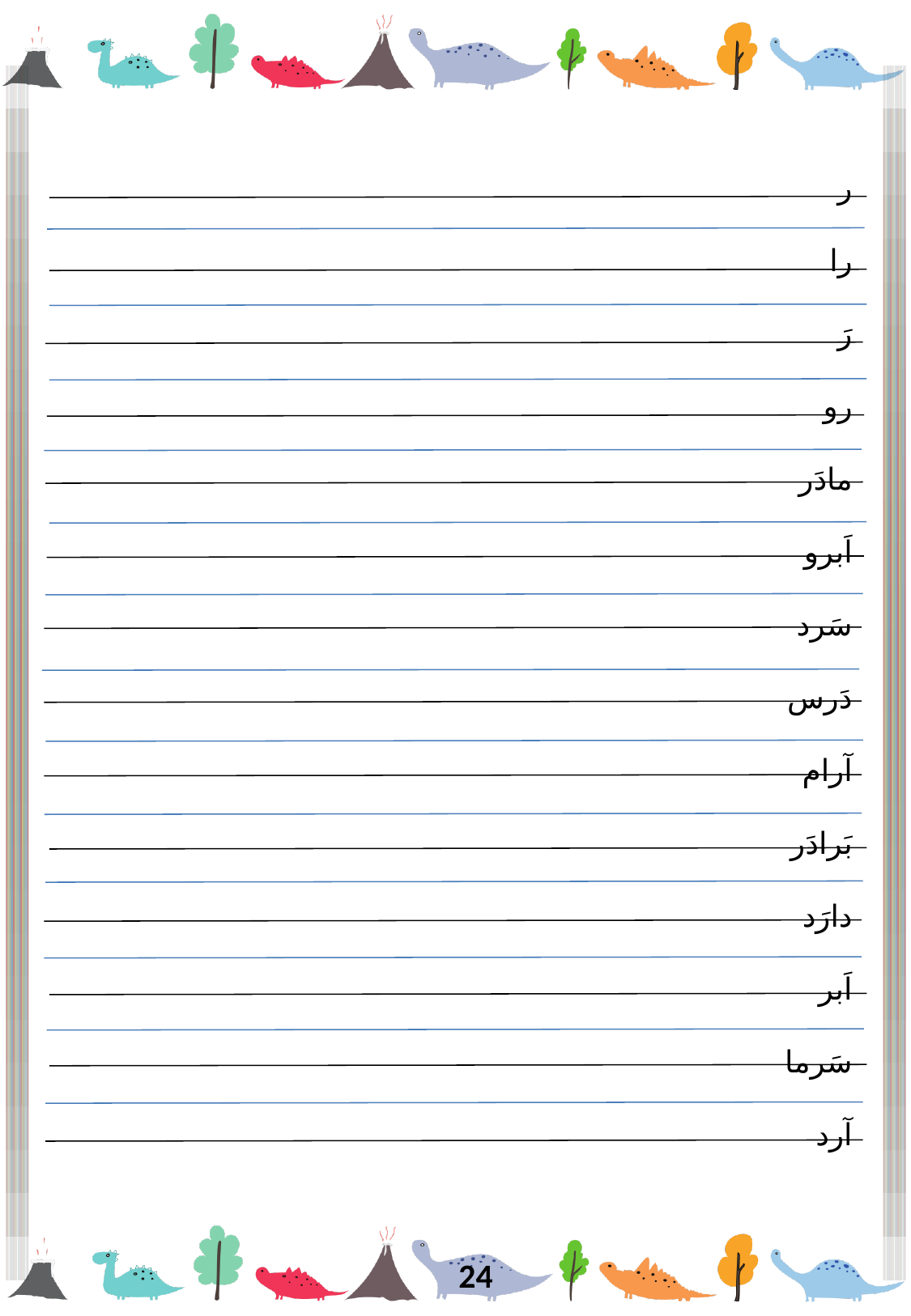

ر

را

رَ

رو

مادَر

اَبرو

سَرد

دَرس

آرام

بَرادَر

دارَد

اَبر

سَرما

آرد

24